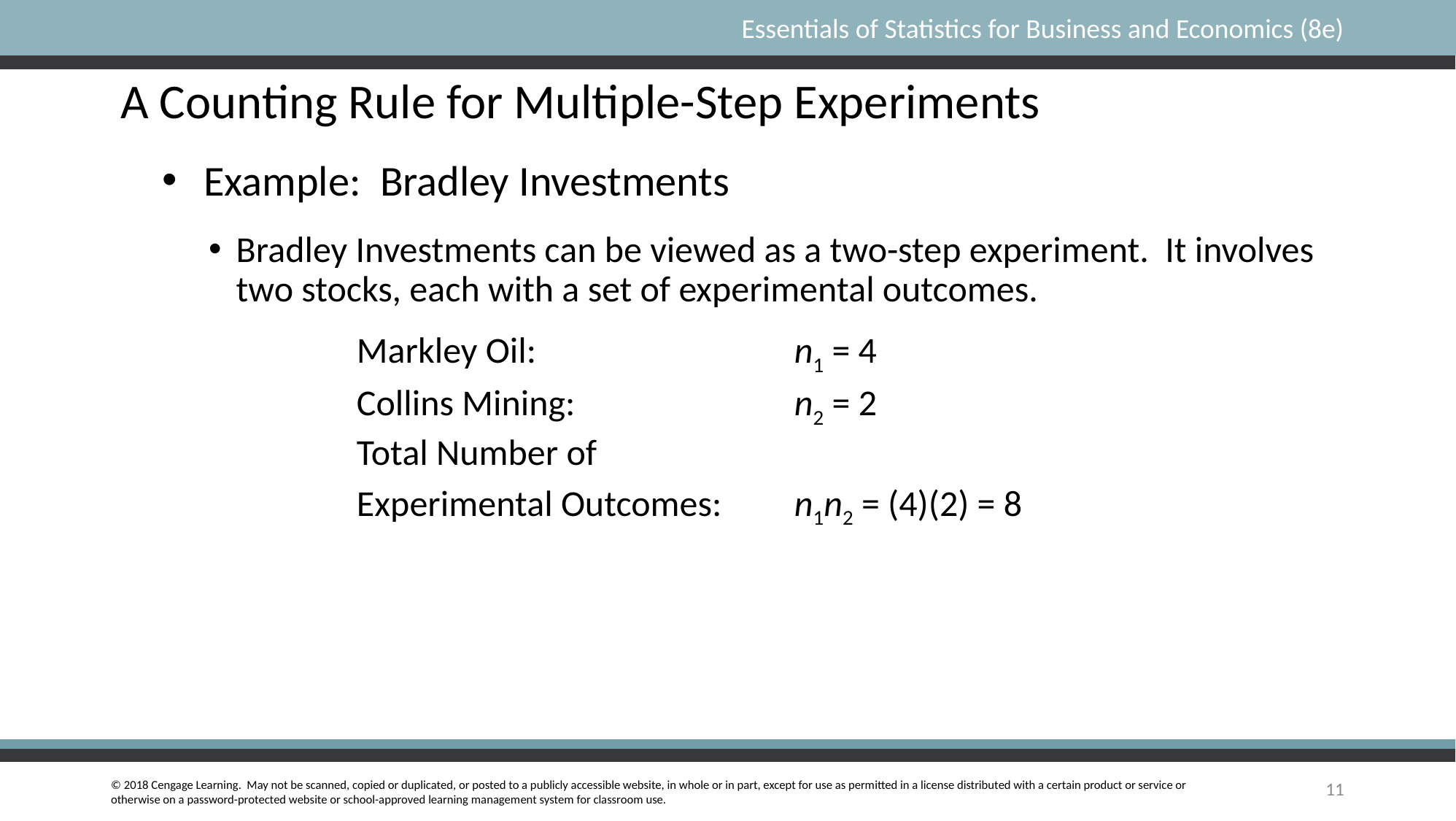

# A Counting Rule for Multiple-Step Experiments
Example:  Bradley Investments
Bradley Investments can be viewed as a two-step experiment.  It involves two stocks, each with a set of experimental outcomes.
Markley Oil:			n1 = 4
Collins Mining:			n2 = 2
Total Number of
Experimental Outcomes:	n1n2 = (4)(2) = 8
11